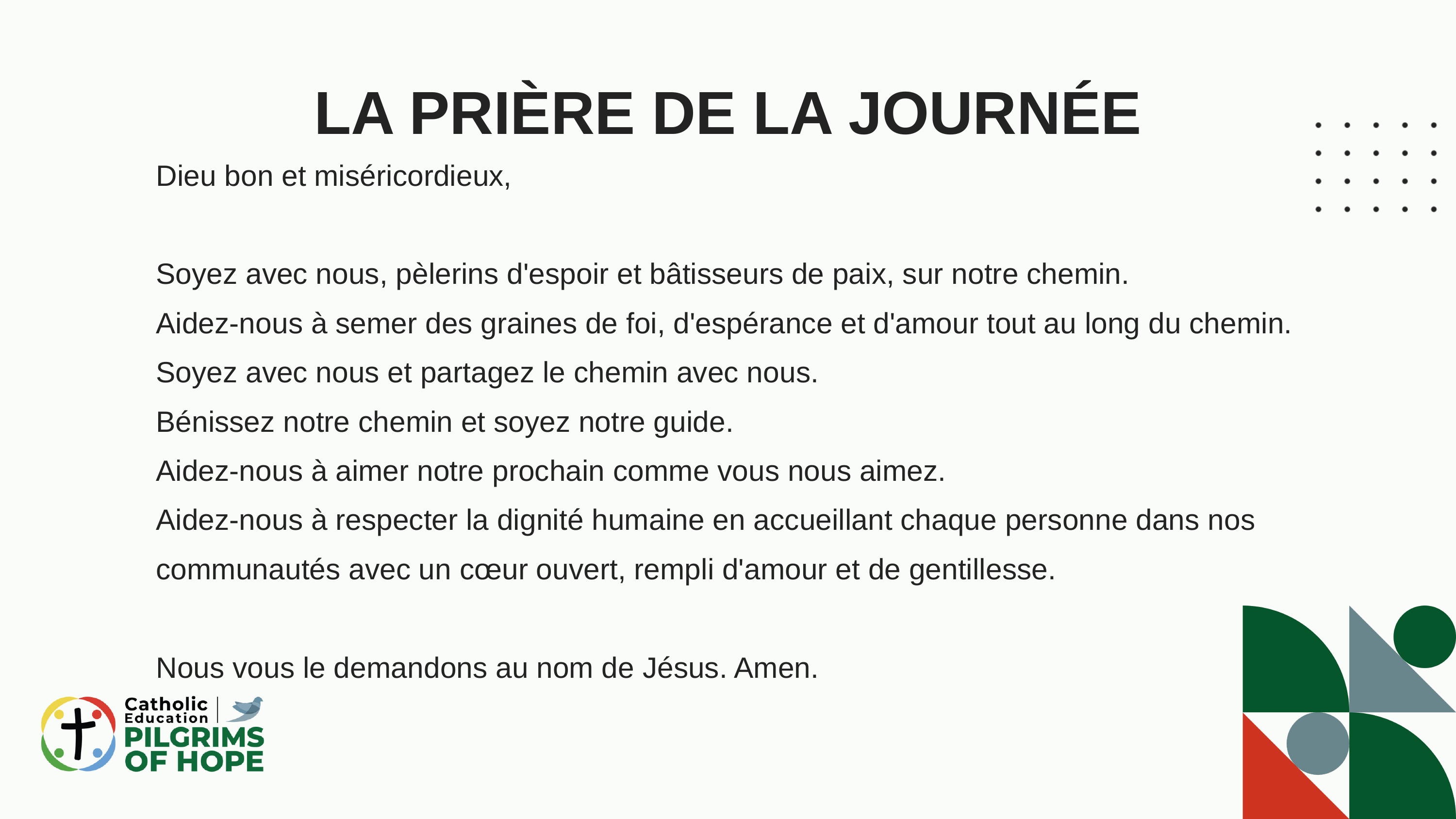

LA PRIÈRE DE LA JOURNÉE

Dieu bon et miséricordieux,

Soyez avec nous, pèlerins d'espoir et bâtisseurs de paix, sur notre chemin.
Aidez-nous à semer des graines de foi, d'espérance et d'amour tout au long du chemin.
Soyez avec nous et partagez le chemin avec nous.
Bénissez notre chemin et soyez notre guide.
Aidez-nous à aimer notre prochain comme vous nous aimez.
Aidez-nous à respecter la dignité humaine en accueillant chaque personne dans nos communautés avec un cœur ouvert, rempli d'amour et de gentillesse.

Nous vous le demandons au nom de Jésus. Amen.